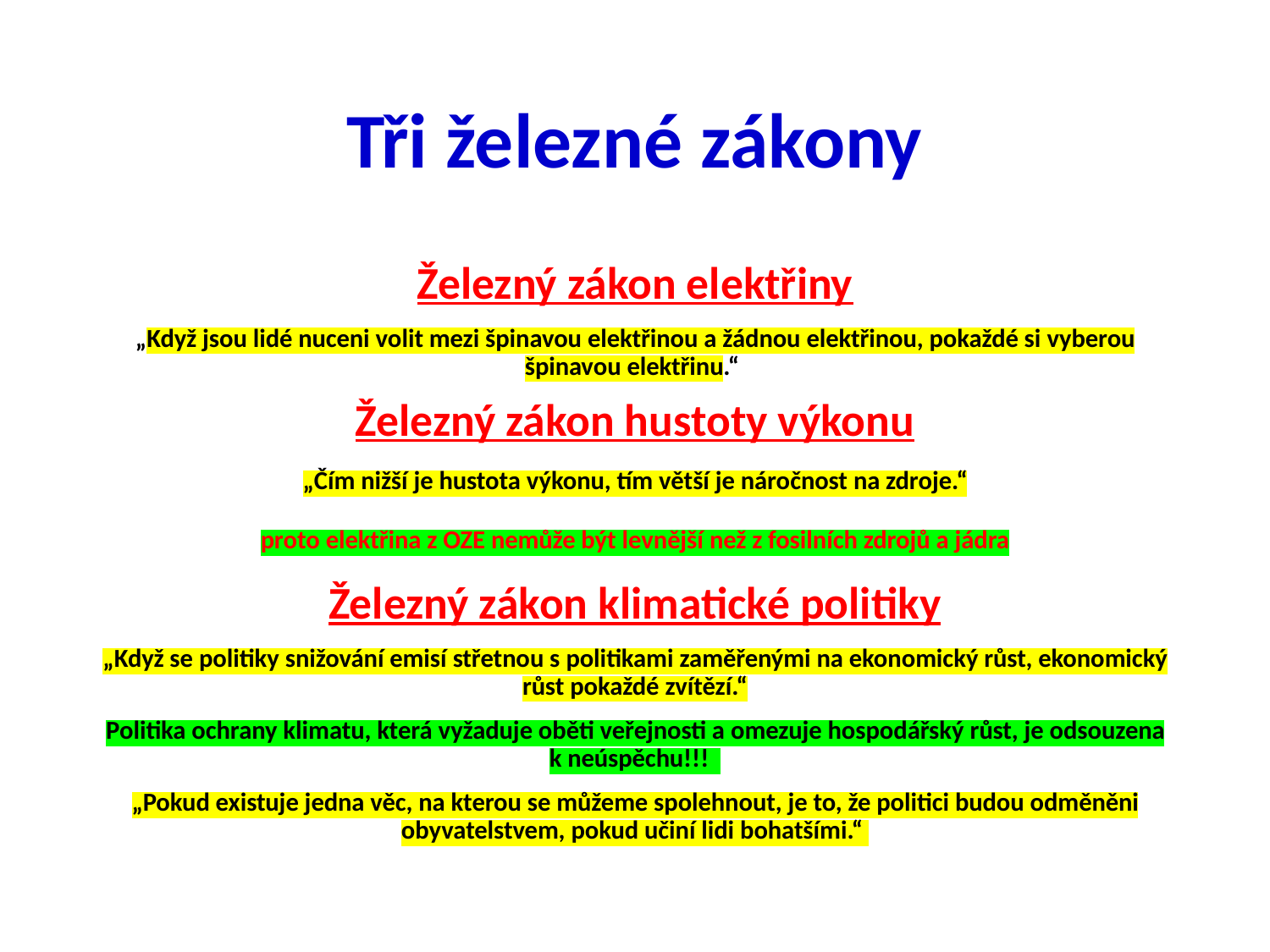

# Tři železné zákony
Železný zákon elektřiny
„Když jsou lidé nuceni volit mezi špinavou elektřinou a žádnou elektřinou, pokaždé si vyberou špinavou elektřinu.“
Železný zákon hustoty výkonu
„Čím nižší je hustota výkonu, tím větší je náročnost na zdroje.“
proto elektřina z OZE nemůže být levnější než z fosilních zdrojů a jádra
Železný zákon klimatické politiky
„Když se politiky snižování emisí střetnou s politikami zaměřenými na ekonomický růst, ekonomický růst pokaždé zvítězí.“
Politika ochrany klimatu, která vyžaduje oběti veřejnosti a omezuje hospodářský růst, je odsouzena k neúspěchu!!!
„Pokud existuje jedna věc, na kterou se můžeme spolehnout, je to, že politici budou odměněni obyvatelstvem, pokud učiní lidi bohatšími.“